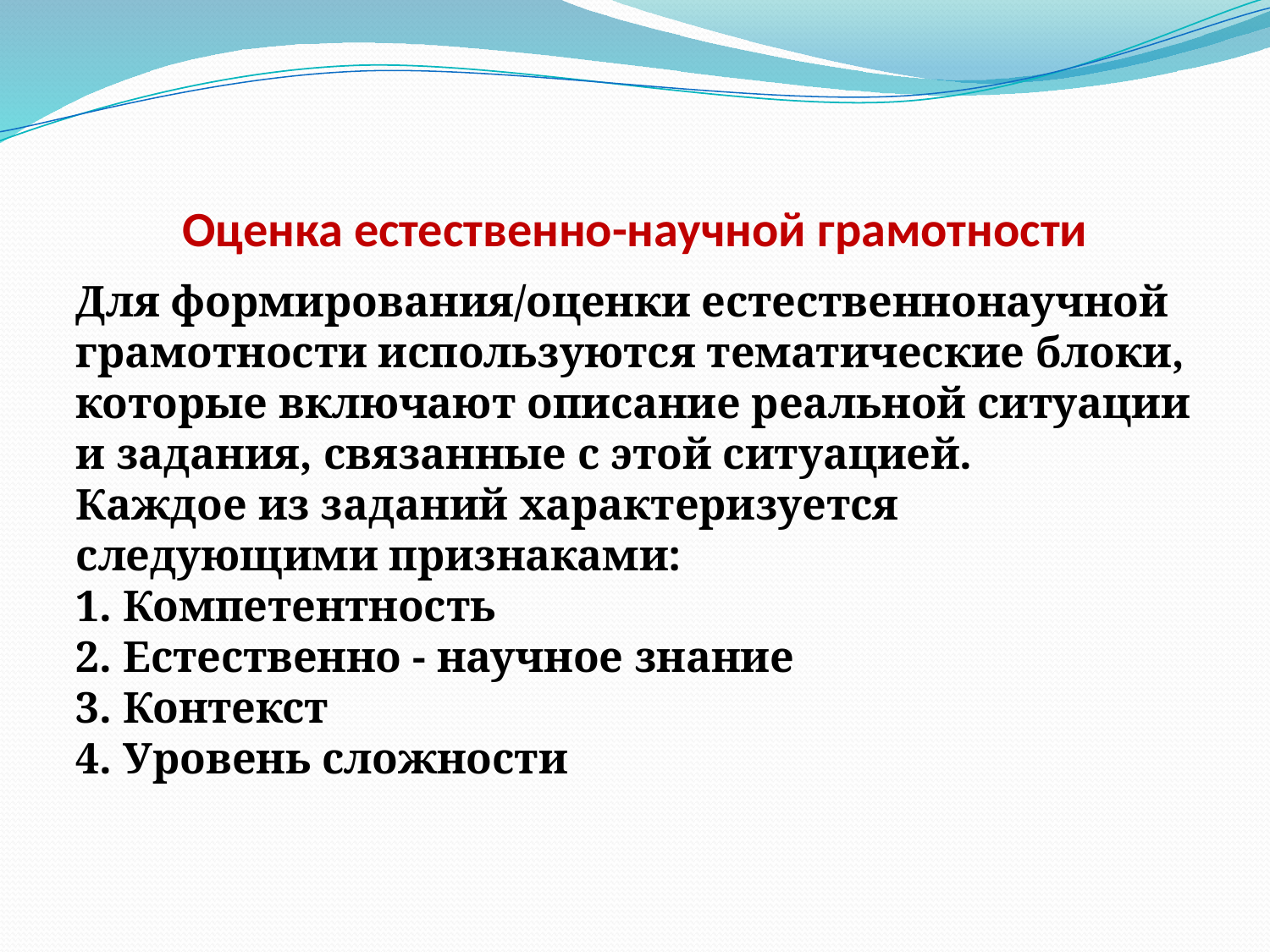

# Оценка естественно-научной грамотности
Для формирования/оценки естественнонаучной грамотности используются тематические блоки, которые включают описание реальной ситуации и задания, связанные с этой ситуацией.
Каждое из заданий характеризуется следующими признаками:
1. Компетентность
2. Естественно - научное знание
3. Контекст
4. Уровень сложности